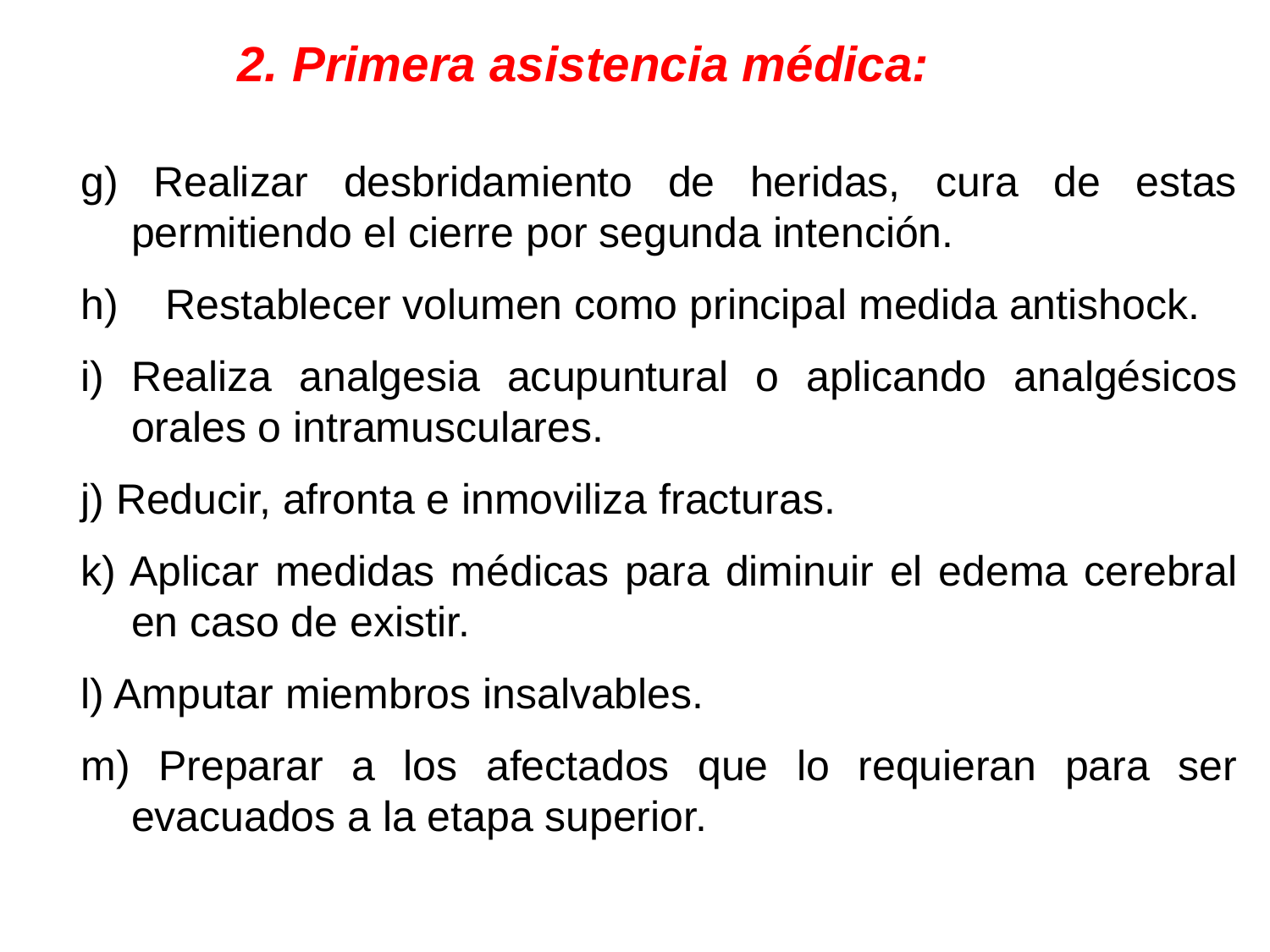

2. Primera asistencia médica:
g) Realizar desbridamiento de heridas, cura de estas permitiendo el cierre por segunda intención.
h)    Restablecer volumen como principal medida antishock.
i) Realiza analgesia acupuntural o aplicando analgésicos orales o intramusculares.
j) Reducir, afronta e inmoviliza fracturas.
k) Aplicar medidas médicas para diminuir el edema cerebral en caso de existir.
l) Amputar miembros insalvables.
m) Preparar a los afectados que lo requieran para ser evacuados a la etapa superior.